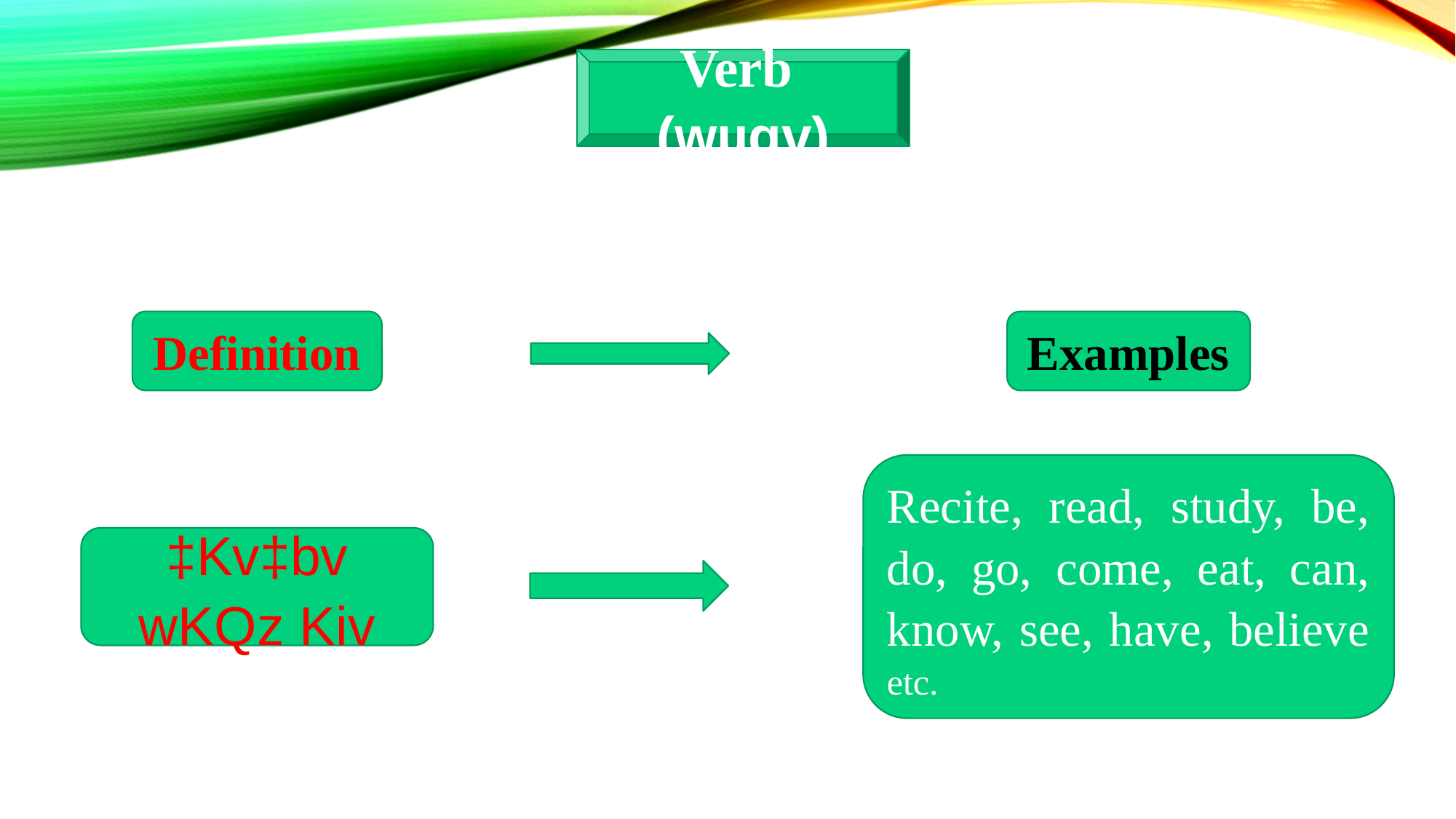

Verb  (wµqv)
Definition
Examples

Recite, read, study, be, do, go, come, eat, can, know, see, have, believe etc.
‡Kv‡bv wKQz Kiv